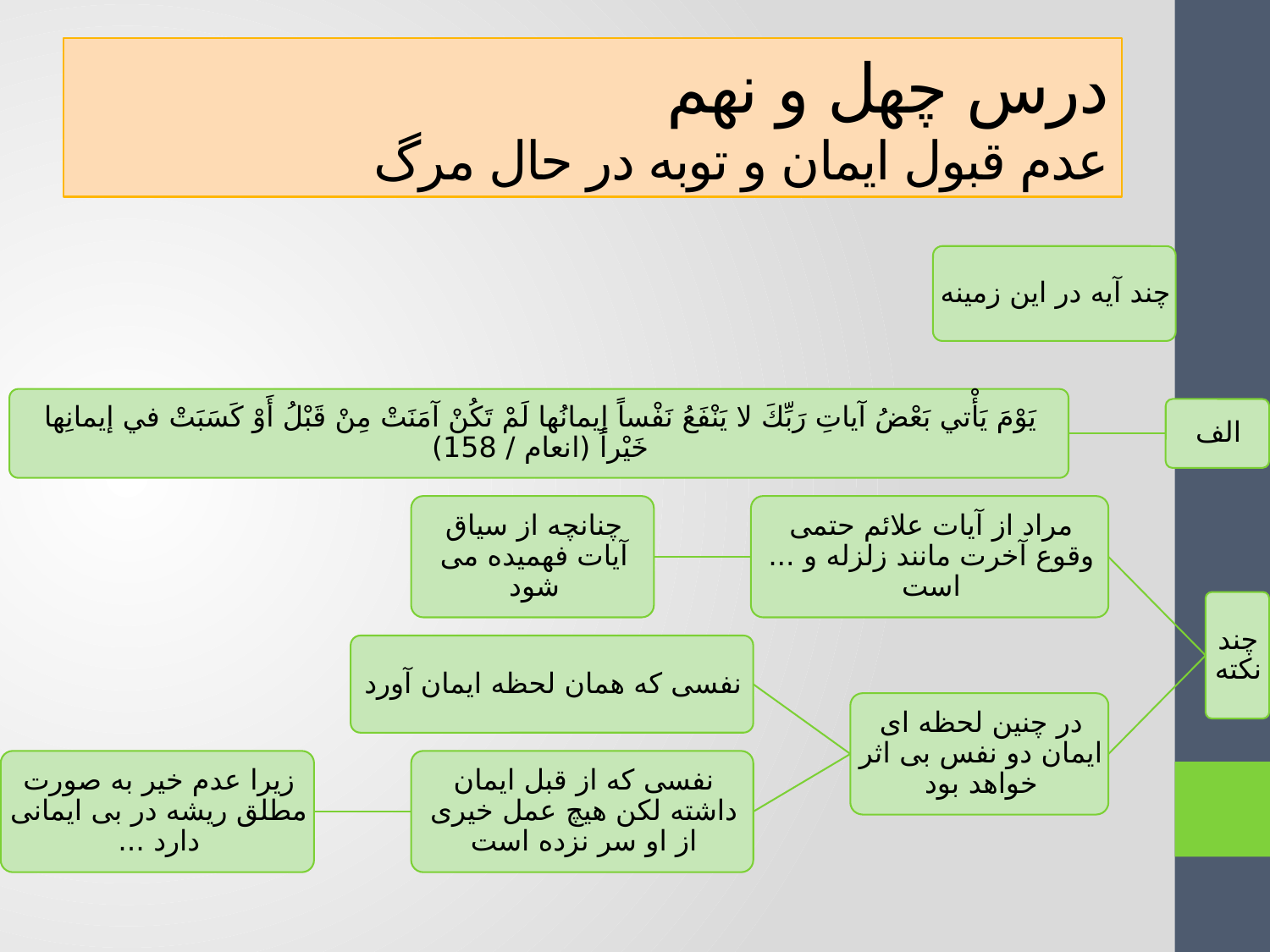

# درس چهل و نهم عدم قبول ایمان و توبه در حال مرگ
چند آیه در این زمینه
الف

يَوْمَ يَأْتي‏ بَعْضُ آياتِ رَبِّكَ لا يَنْفَعُ نَفْساً إيمانُها لَمْ تَكُنْ آمَنَتْ مِنْ قَبْلُ أَوْ كَسَبَتْ في‏ إيمانِها خَيْراً (انعام / 158)
چند نکته

مراد از آیات علائم حتمی وقوع آخرت مانند زلزله و ... است

چنانچه از سیاق آیات فهمیده می شود

در چنین لحظه ای ایمان دو نفس بی اثر خواهد بود

نفسی که همان لحظه ایمان آورد

نفسی که از قبل ایمان داشته لکن هیچ عمل خیری از او سر نزده است

زیرا عدم خیر به صورت مطلق ریشه در بی ایمانی دارد ...